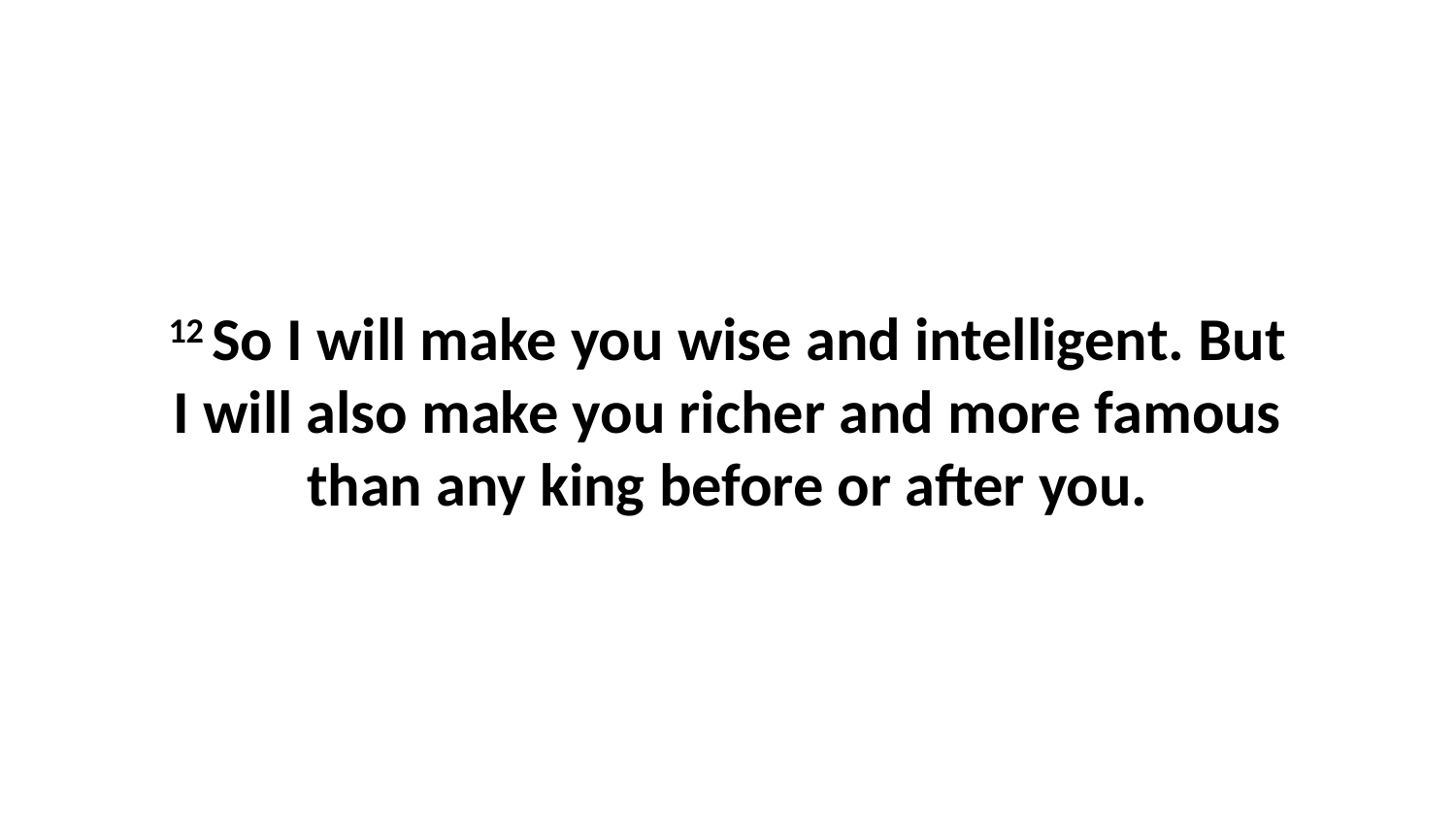

12 So I will make you wise and intelligent. But I will also make you richer and more famous than any king before or after you.